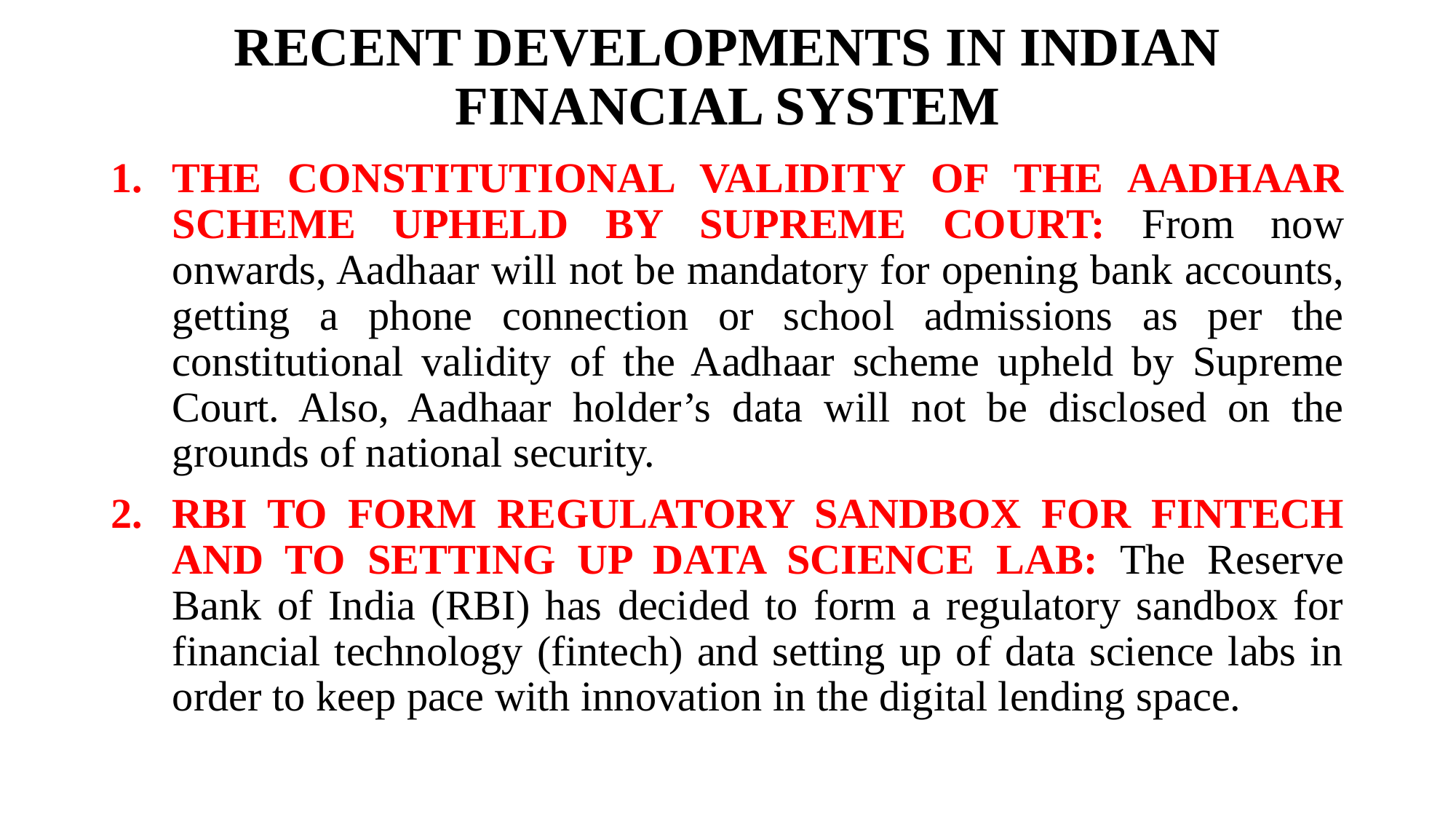

# RECENT DEVELOPMENTS IN INDIAN FINANCIAL SYSTEM
THE CONSTITUTIONAL VALIDITY OF THE AADHAAR SCHEME UPHELD BY SUPREME COURT: From now onwards, Aadhaar will not be mandatory for opening bank accounts, getting a phone connection or school admissions as per the constitutional validity of the Aadhaar scheme upheld by Supreme Court. Also, Aadhaar holder’s data will not be disclosed on the grounds of national security.
RBI TO FORM REGULATORY SANDBOX FOR FINTECH AND TO SETTING UP DATA SCIENCE LAB: The Reserve Bank of India (RBI) has decided to form a regulatory sandbox for financial technology (fintech) and setting up of data science labs in order to keep pace with innovation in the digital lending space.